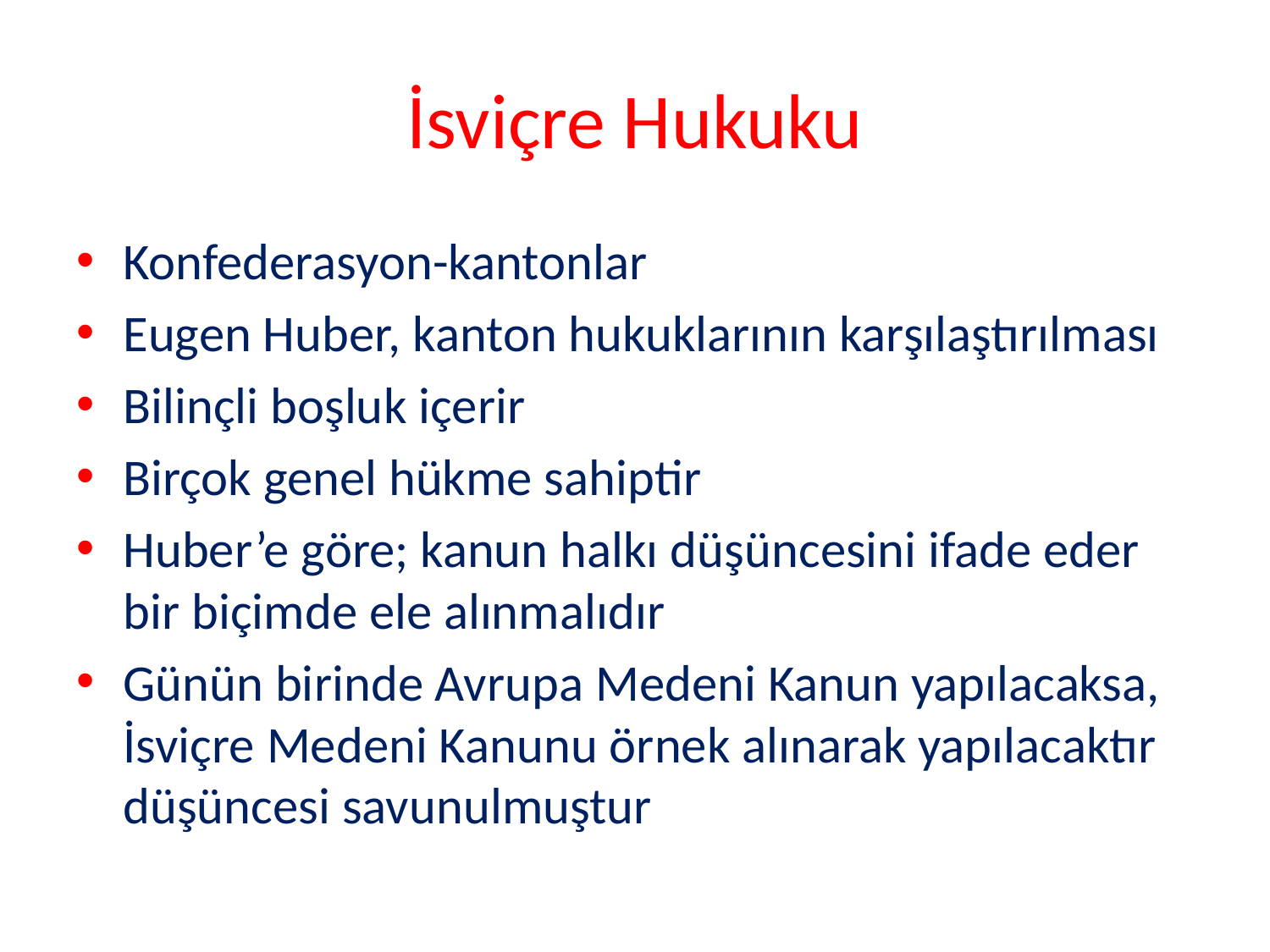

# İsviçre Hukuku
Konfederasyon-kantonlar
Eugen Huber, kanton hukuklarının karşılaştırılması
Bilinçli boşluk içerir
Birçok genel hükme sahiptir
Huber’e göre; kanun halkı düşüncesini ifade eder bir biçimde ele alınmalıdır
Günün birinde Avrupa Medeni Kanun yapılacaksa, İsviçre Medeni Kanunu örnek alınarak yapılacaktır düşüncesi savunulmuştur